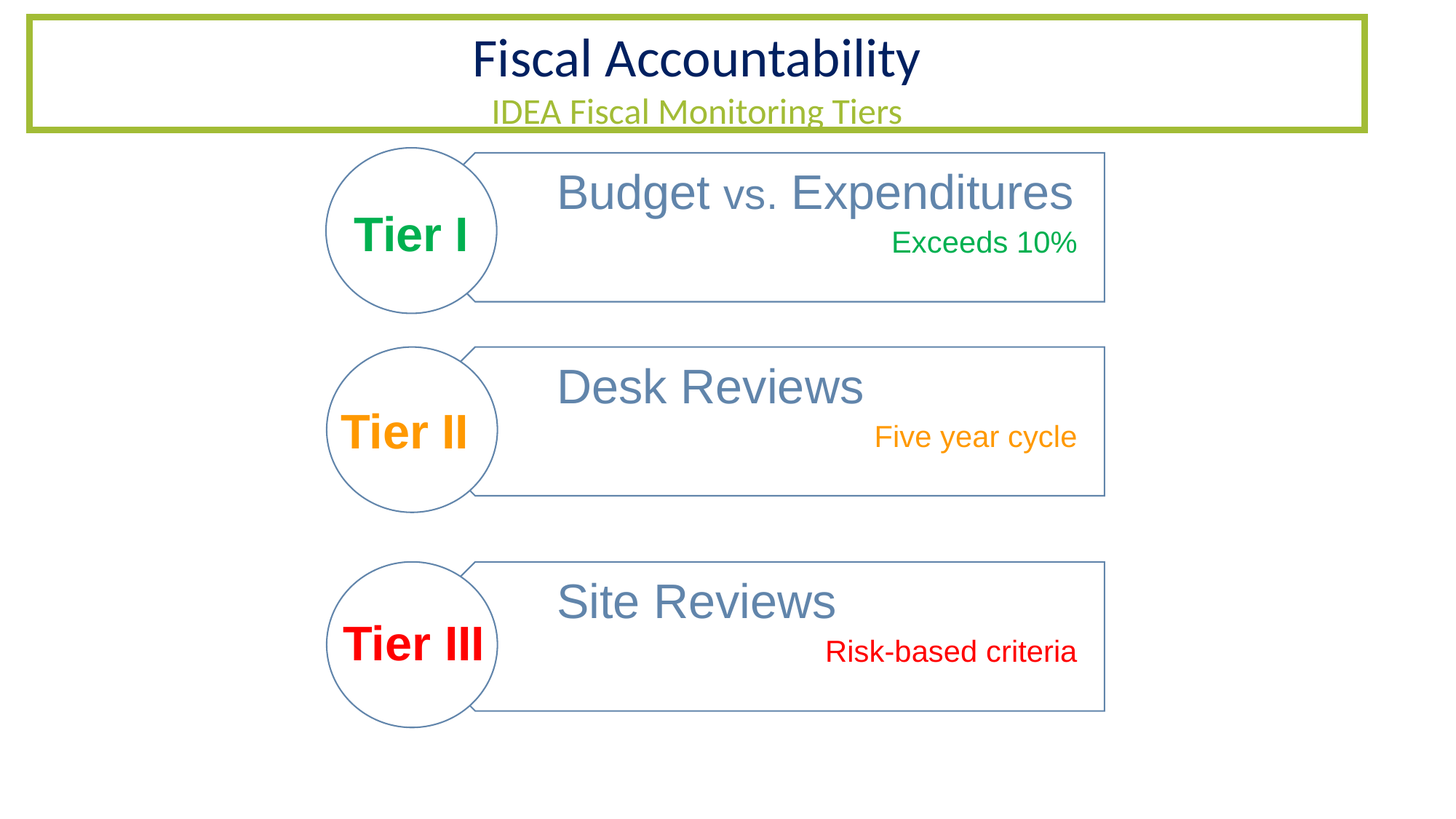

Fiscal Accountability
IDEA Fiscal Monitoring Tiers

Budget vs. Expenditures
Exceeds 10%

Desk Reviews
Five year cycle

Site Reviews
Risk-based criteria
Tier I
Tier II
Tier III